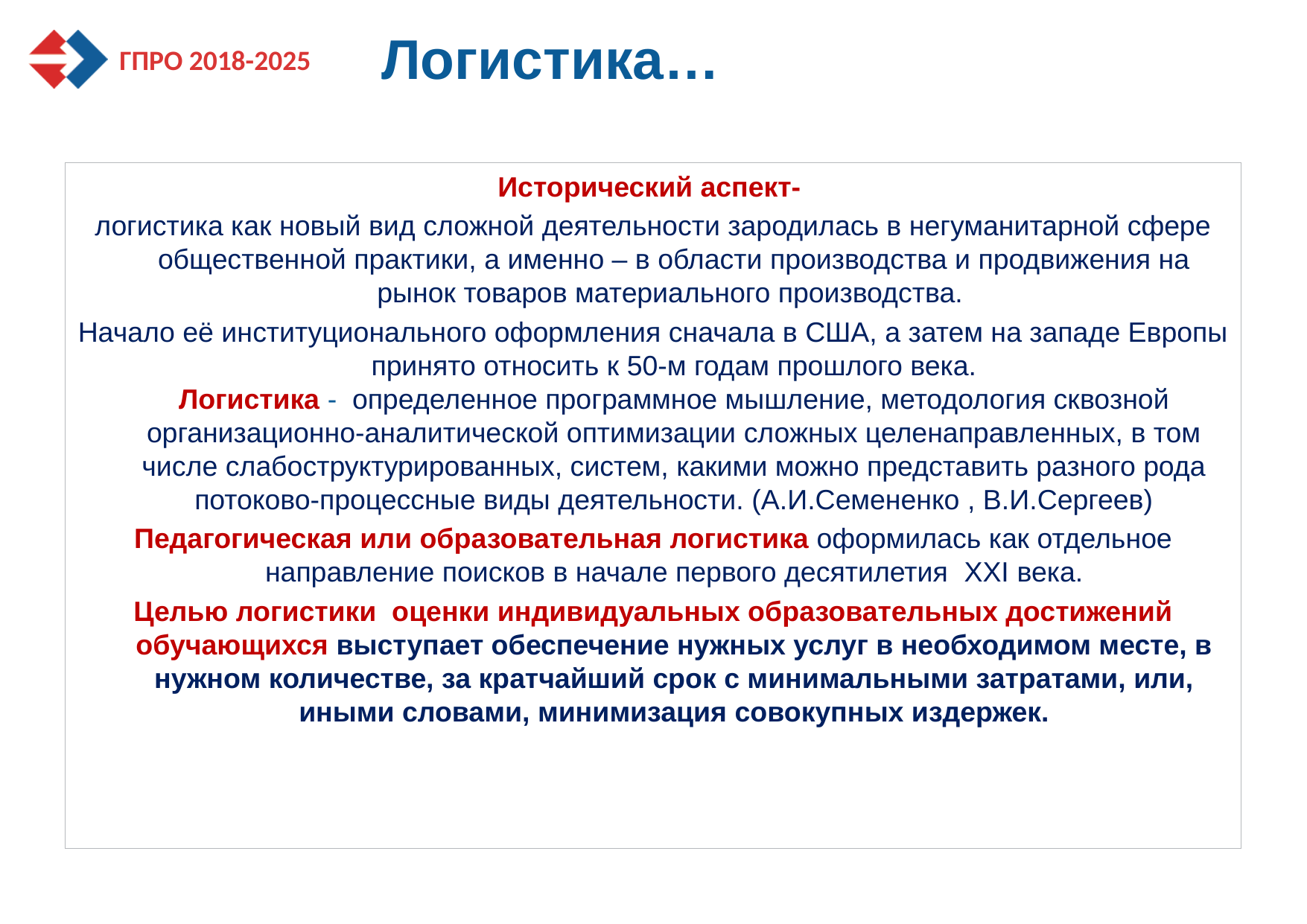

# Логистика…
Исторический аспект-
логистика как новый вид сложной деятельности зародилась в негуманитарной сфере общественной практики, а именно – в области производства и продвижения на рынок товаров материального производства.
Начало её институционального оформления сначала в США, а затем на западе Европы принято относить к 50-м годам прошлого века.
Логистика -  определенное программное мышление, методология сквозной организационно-аналитической оптимизации сложных целенаправленных, в том числе слабоструктурированных, систем, какими можно представить разного рода потоково-процессные виды деятельности. (А.И.Семененко , В.И.Сергеев)
Педагогическая или образовательная логистика оформилась как отдельное направление поисков в начале первого десятилетия  XXI века.
Целью логистики  оценки индивидуальных образовательных достижений обучающихся выступает обеспечение нужных услуг в необходимом месте, в нужном количестве, за кратчайший срок с минимальными затратами, или, иными словами, минимизация совокупных издержек.